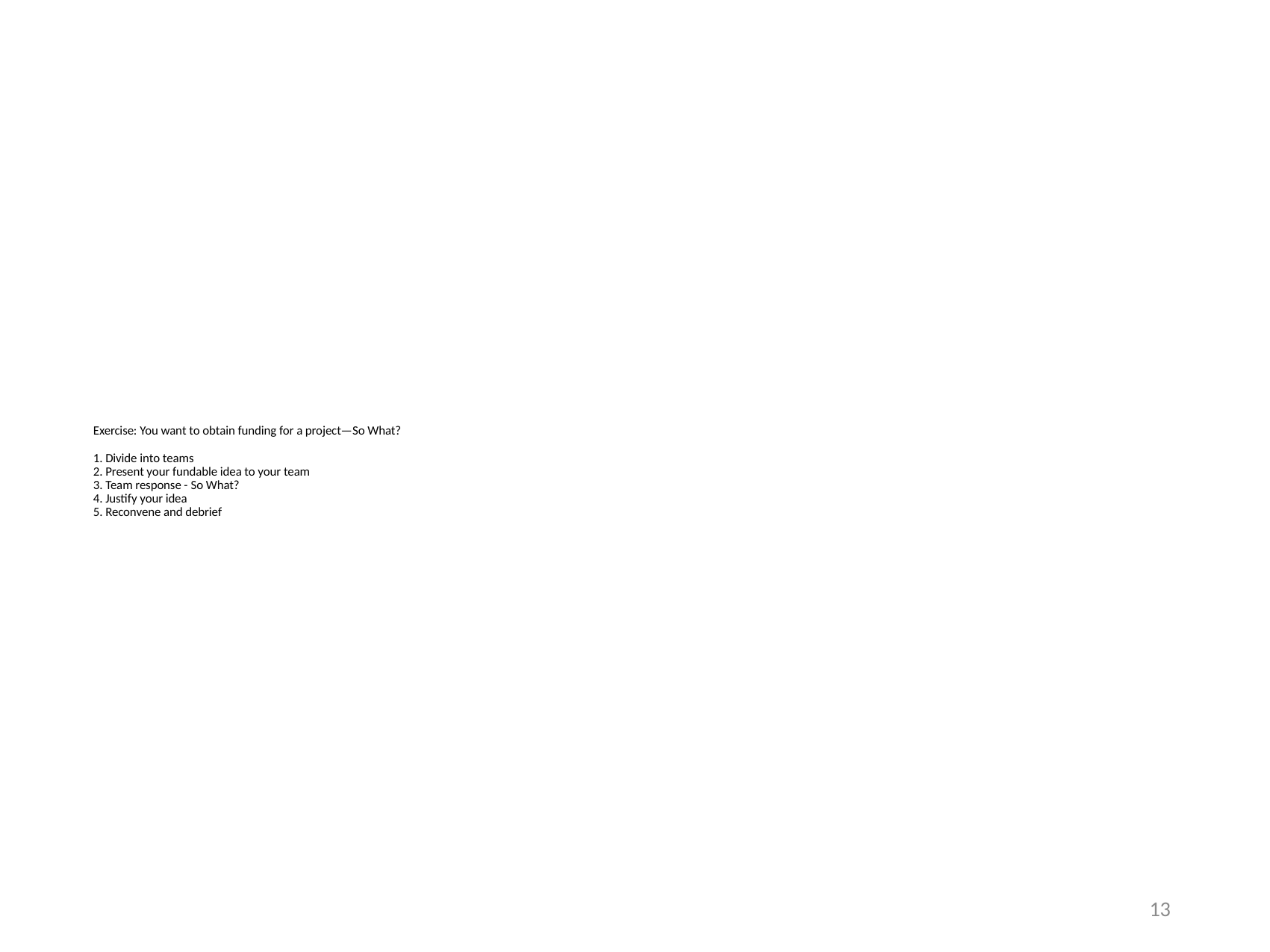

# Exercise: You want to obtain funding for a project—So What? 1. Divide into teams 2. Present your fundable idea to your team 3. Team response - So What? 4. Justify your idea 5. Reconvene and debrief
13